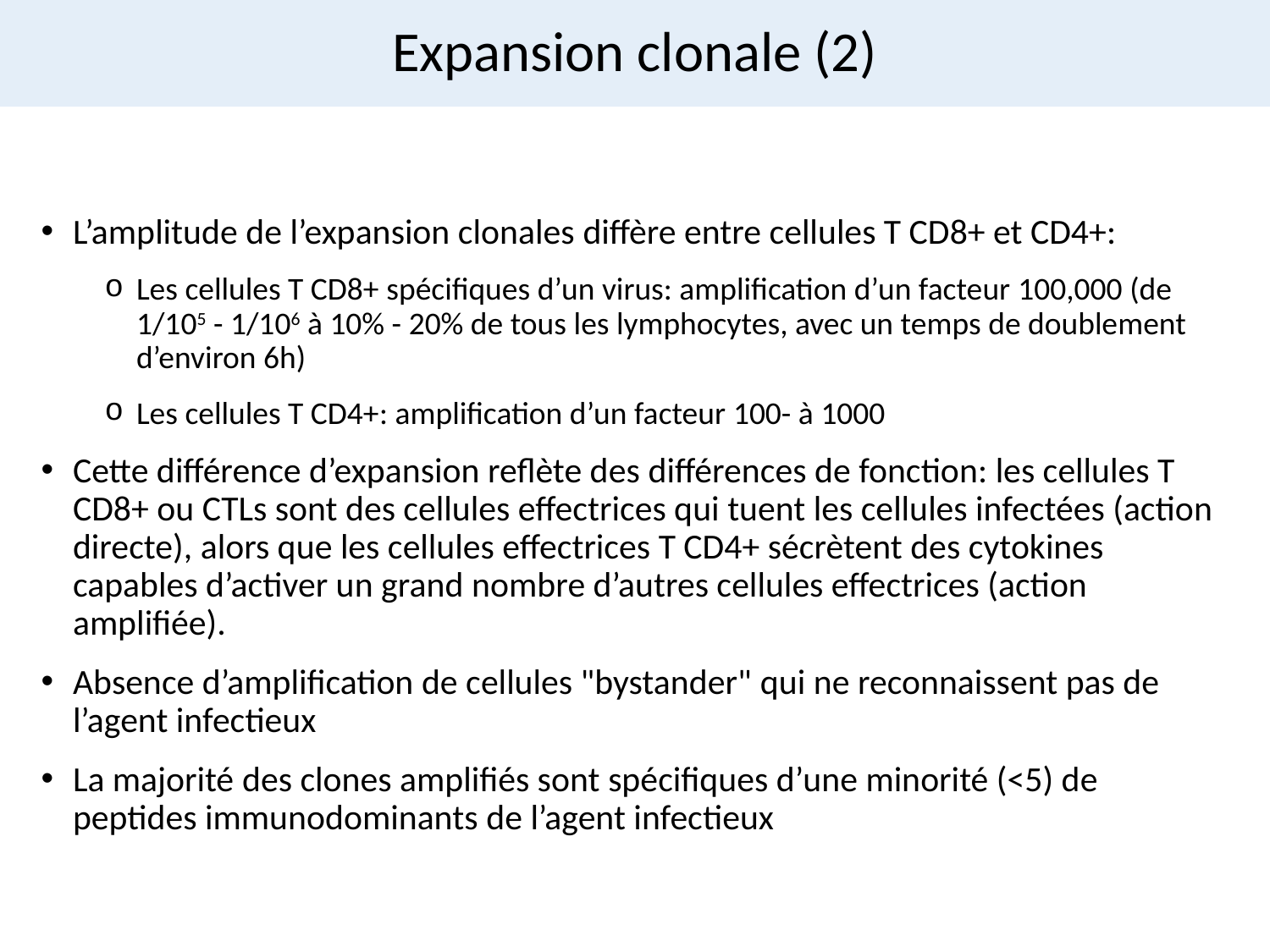

# Expansion clonale (2)
L’amplitude de l’expansion clonales diffère entre cellules T CD8+ et CD4+:
Les cellules T CD8+ spécifiques d’un virus: amplification d’un facteur 100,000 (de 1/105 - 1/106 à 10% - 20% de tous les lymphocytes, avec un temps de doublement d’environ 6h)
Les cellules T CD4+: amplification d’un facteur 100- à 1000
Cette différence d’expansion reflète des différences de fonction: les cellules T CD8+ ou CTLs sont des cellules effectrices qui tuent les cellules infectées (action directe), alors que les cellules effectrices T CD4+ sécrètent des cytokines capables d’activer un grand nombre d’autres cellules effectrices (action amplifiée).
Absence d’amplification de cellules "bystander" qui ne reconnaissent pas de l’agent infectieux
La majorité des clones amplifiés sont spécifiques d’une minorité (<5) de peptides immunodominants de l’agent infectieux